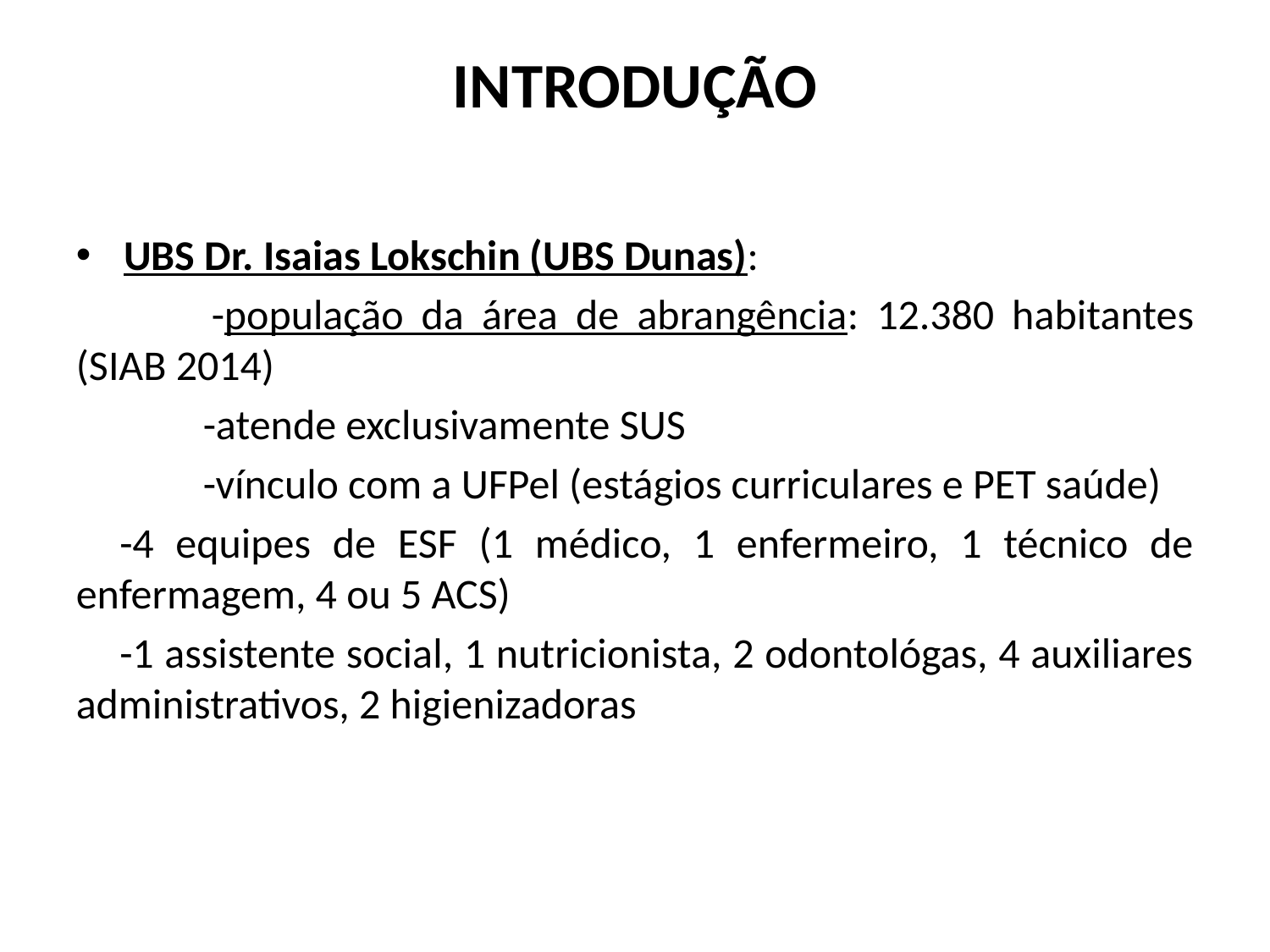

INTRODUÇÃO
UBS Dr. Isaias Lokschin (UBS Dunas):
 	-população da área de abrangência: 12.380 habitantes (SIAB 2014)
	-atende exclusivamente SUS
	-vínculo com a UFPel (estágios curriculares e PET saúde)
  -4 equipes de ESF (1 médico, 1 enfermeiro, 1 técnico de enfermagem, 4 ou 5 ACS)
    -1 assistente social, 1 nutricionista, 2 odontológas, 4 auxiliares administrativos, 2 higienizadoras